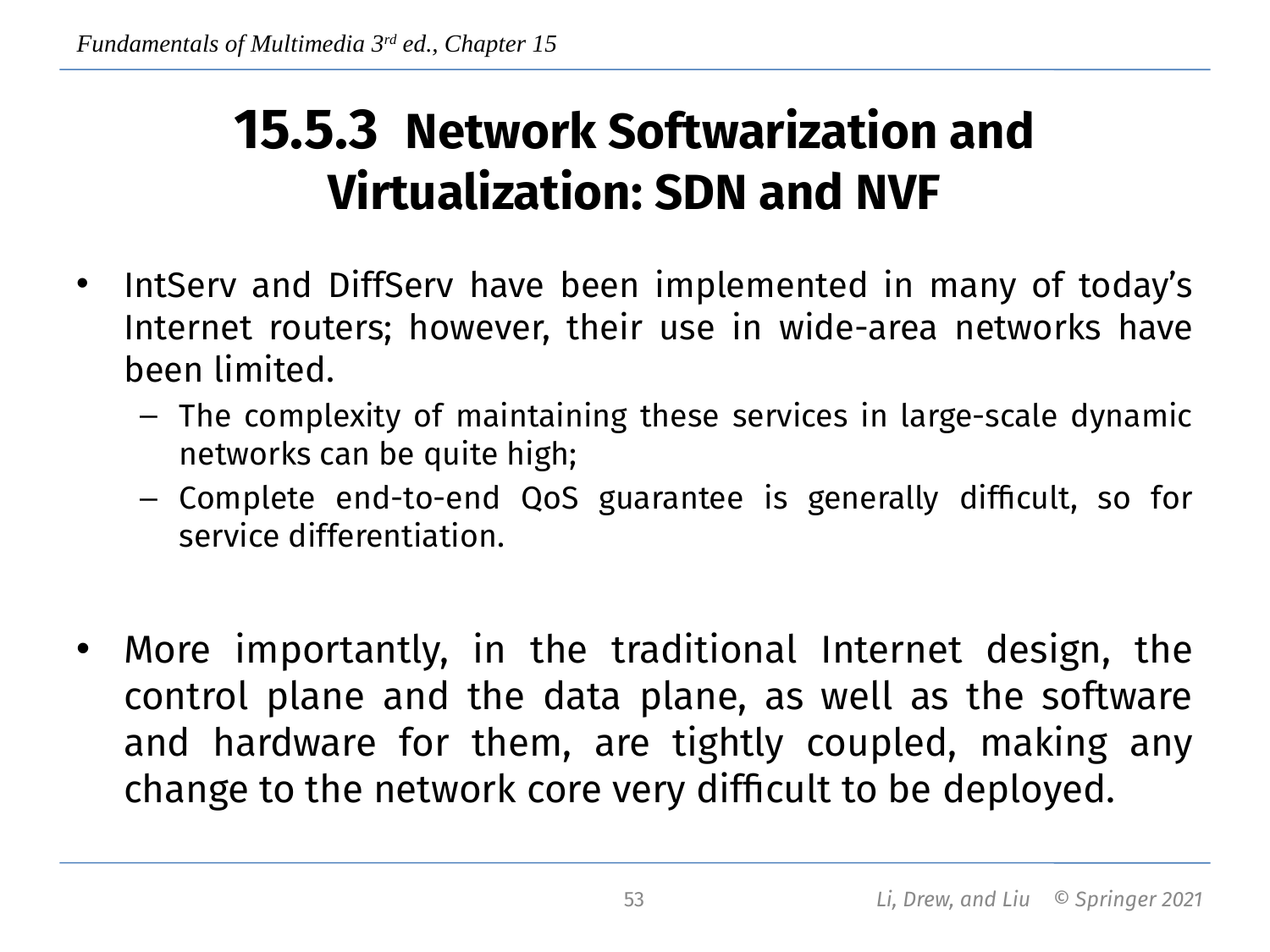

# 15.5.3  Network Softwarization and Virtualization: SDN and NVF
IntServ and DiffServ have been implemented in many of today’s Internet routers; however, their use in wide-area networks have been limited.
The complexity of maintaining these services in large-scale dynamic networks can be quite high;
Complete end-to-end QoS guarantee is generally difficult, so for service differentiation.

More importantly, in the traditional Internet design, the control plane and the data plane, as well as the software and hardware for them, are tightly coupled, making any change to the network core very difficult to be deployed.
53